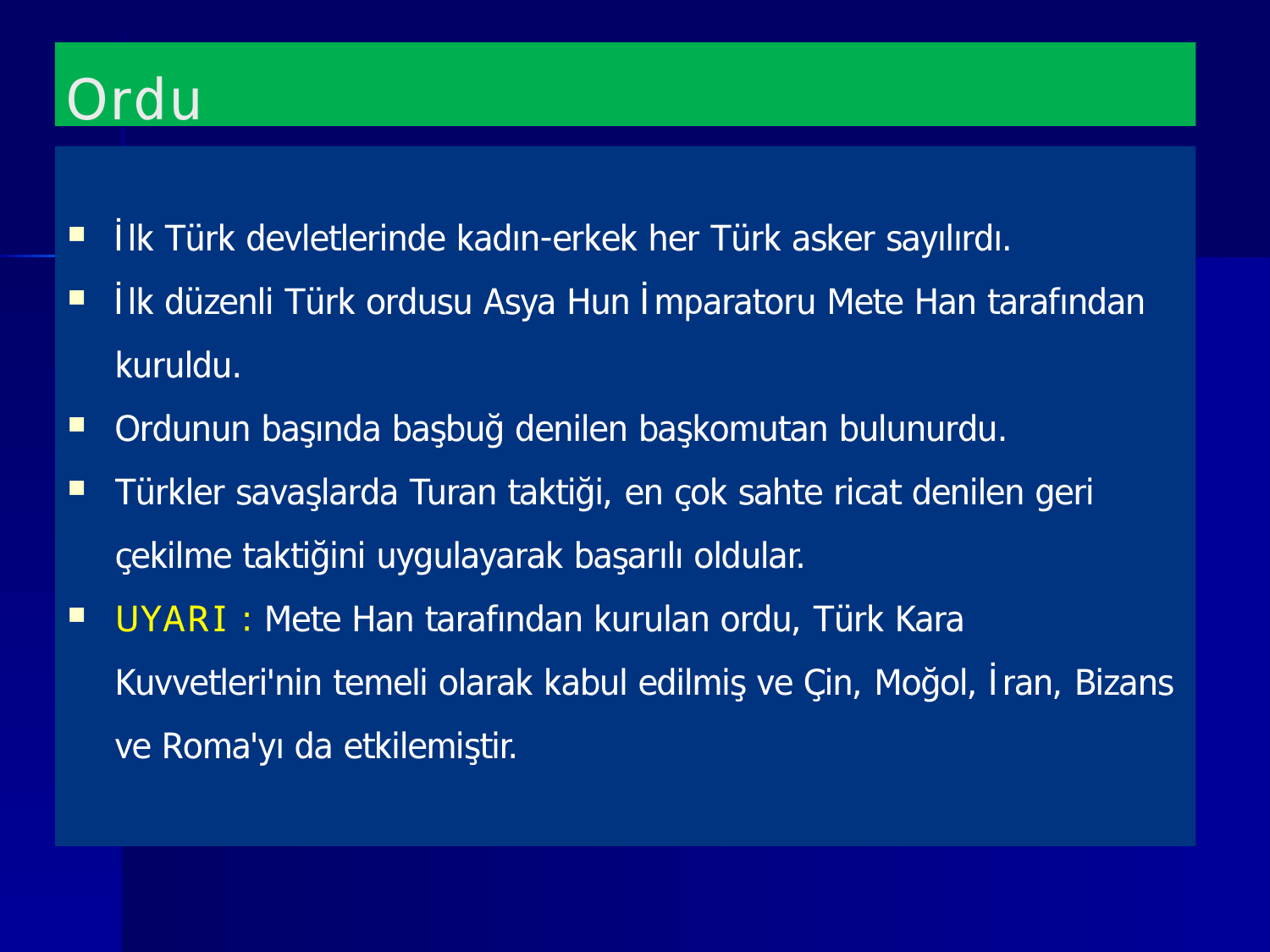

# Ordu

İlk Türk devletlerinde kadın-erkek her Türk asker sayılırdı.
İlk düzenli Türk ordusu Asya Hun İmparatoru Mete Han tarafından kuruldu.
Ordunun başında başbuğ denilen başkomutan bulunurdu.
Türkler savaşlarda Turan taktiği, en çok sahte ricat denilen geri çekilme taktiğini uygulayarak başarılı oldular.
UYARI : Mete Han tarafından kurulan ordu, Türk Kara Kuvvetleri'nin temeli olarak kabul edilmiş ve Çin, Moğol, İran, Bizans ve Roma'yı da etkilemiştir.